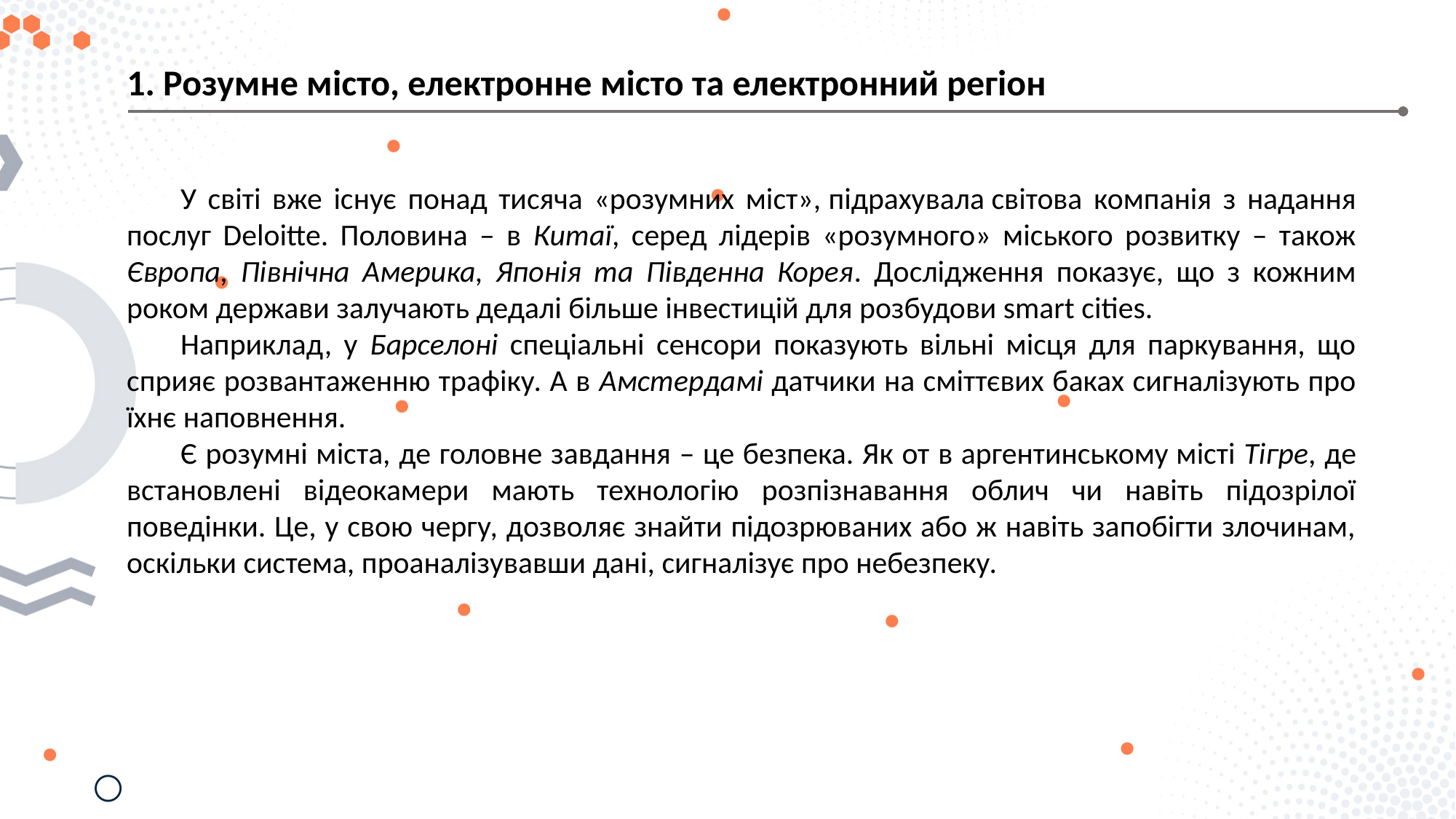

1. Розумне місто, електронне місто та електронний регіон
У світі вже існує понад тисяча «розумних міст», підрахувала світова компанія з надання послуг Deloitte. Половина – в Китаї, серед лідерів «розумного» міського розвитку – також Європа, Північна Америка, Японія та Південна Корея. Дослідження показує, що з кожним роком держави залучають дедалі більше інвестицій для розбудови smart cities.
Наприклад, у Барселоні спеціальні сенсори показують вільні місця для паркування, що сприяє розвантаженню трафіку. А в Амстердамі датчики на сміттєвих баках сигналізують про їхнє наповнення.
Є розумні міста, де головне завдання – це безпека. Як от в аргентинському місті Тігре, де встановлені відеокамери мають технологію розпізнавання облич чи навіть підозрілої поведінки. Це, у свою чергу, дозволяє знайти підозрюваних або ж навіть запобігти злочинам, оскільки система, проаналізувавши дані, сигналізує про небезпеку.